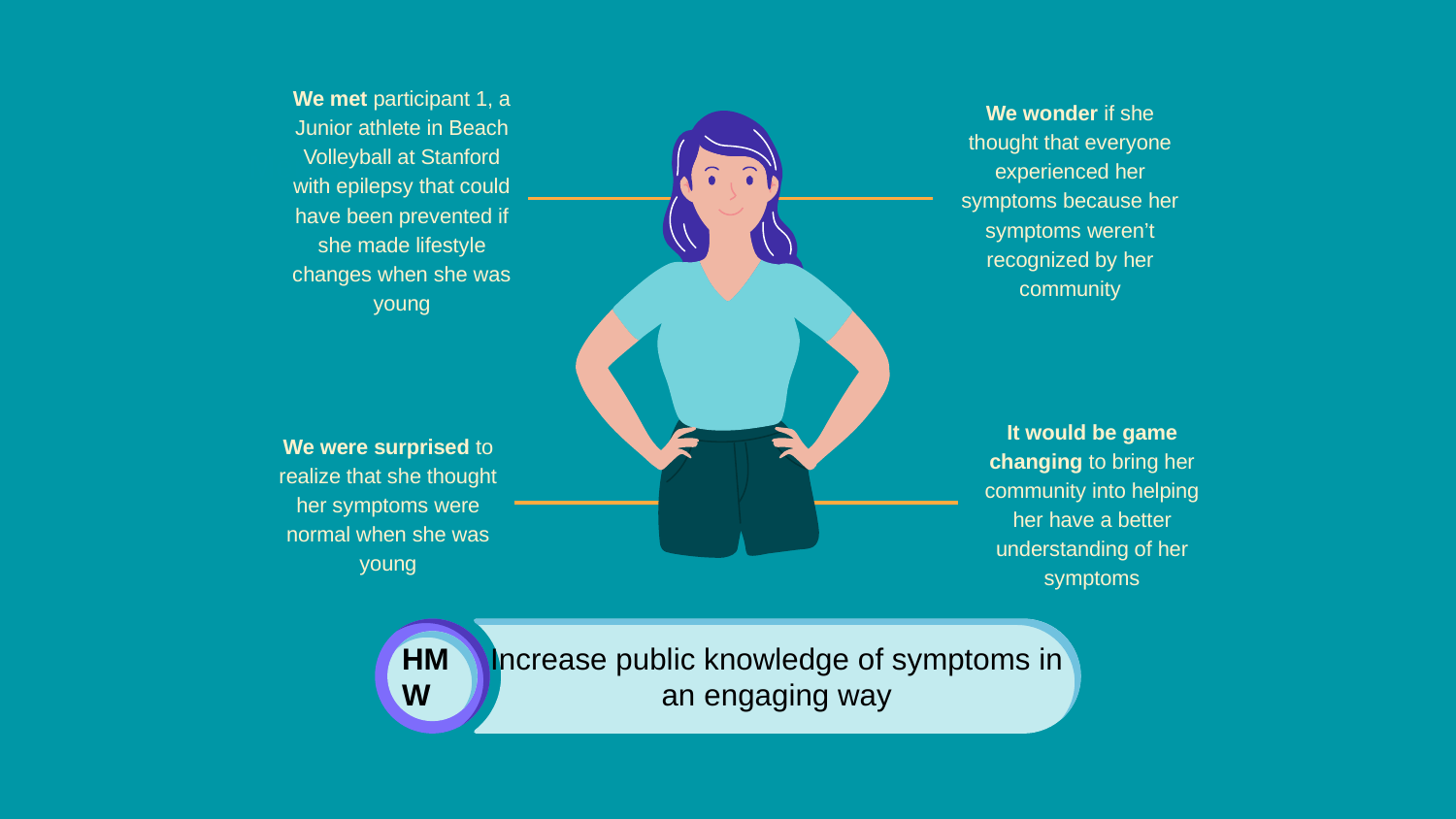

Mercury
Mars
We wonder if she thought that everyone experienced her symptoms because her symptoms weren’t recognized by her community
We met participant 1, a Junior athlete in Beach Volleyball at Stanford with epilepsy that could have been prevented if she made lifestyle changes when she was young

It would be game changing to bring her community into helping her have a better understanding of her symptoms
We were surprised to realize that she thought her symptoms were normal when she was young

Increase public knowledge of symptoms in an engaging way

HMW